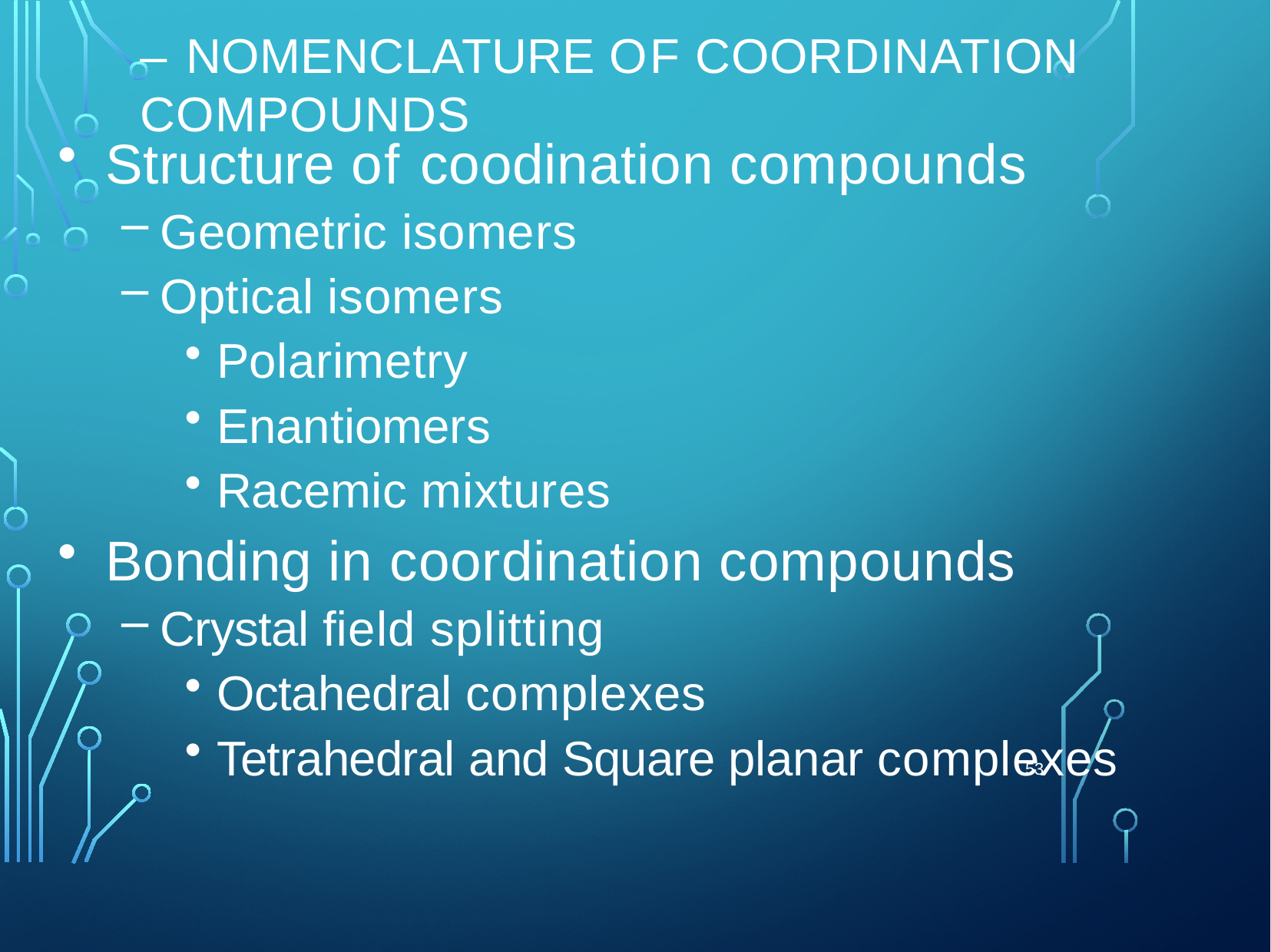

# – Nomenclature of coordination compounds
Structure of coodination compounds
Geometric isomers
Optical isomers
Polarimetry
Enantiomers
Racemic mixtures
Bonding in coordination compounds
Crystal ﬁeld splitting
Octahedral complexes
Tetrahedral and Square planar complexes
53